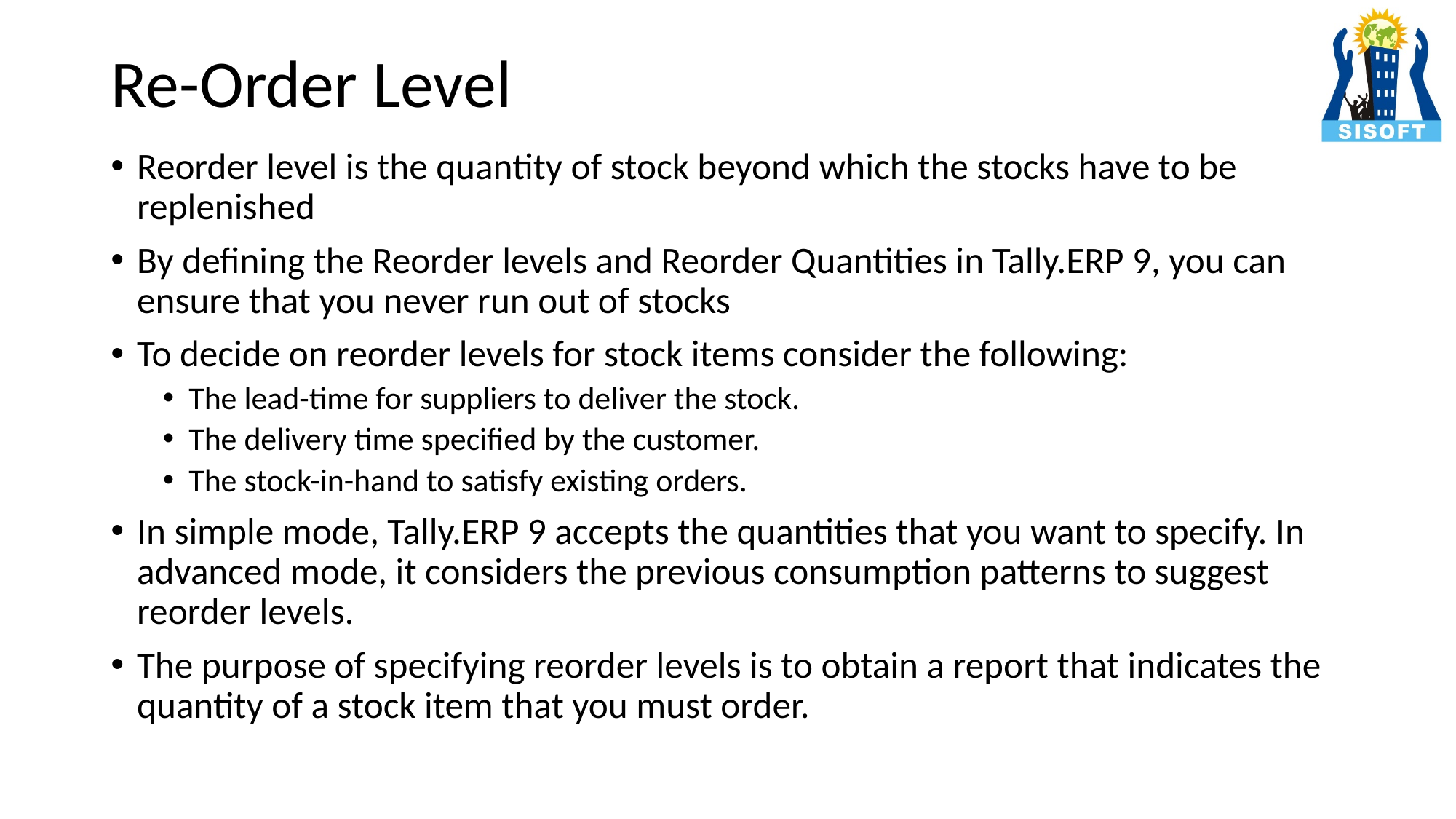

# Re-Order Level
Reorder level is the quantity of stock beyond which the stocks have to be replenished
By defining the Reorder levels and Reorder Quantities in Tally.ERP 9, you can ensure that you never run out of stocks
To decide on reorder levels for stock items consider the following:
The lead-time for suppliers to deliver the stock.
The delivery time specified by the customer.
The stock-in-hand to satisfy existing orders.
In simple mode, Tally.ERP 9 accepts the quantities that you want to specify. In advanced mode, it considers the previous consumption patterns to suggest reorder levels.
The purpose of specifying reorder levels is to obtain a report that indicates the quantity of a stock item that you must order.